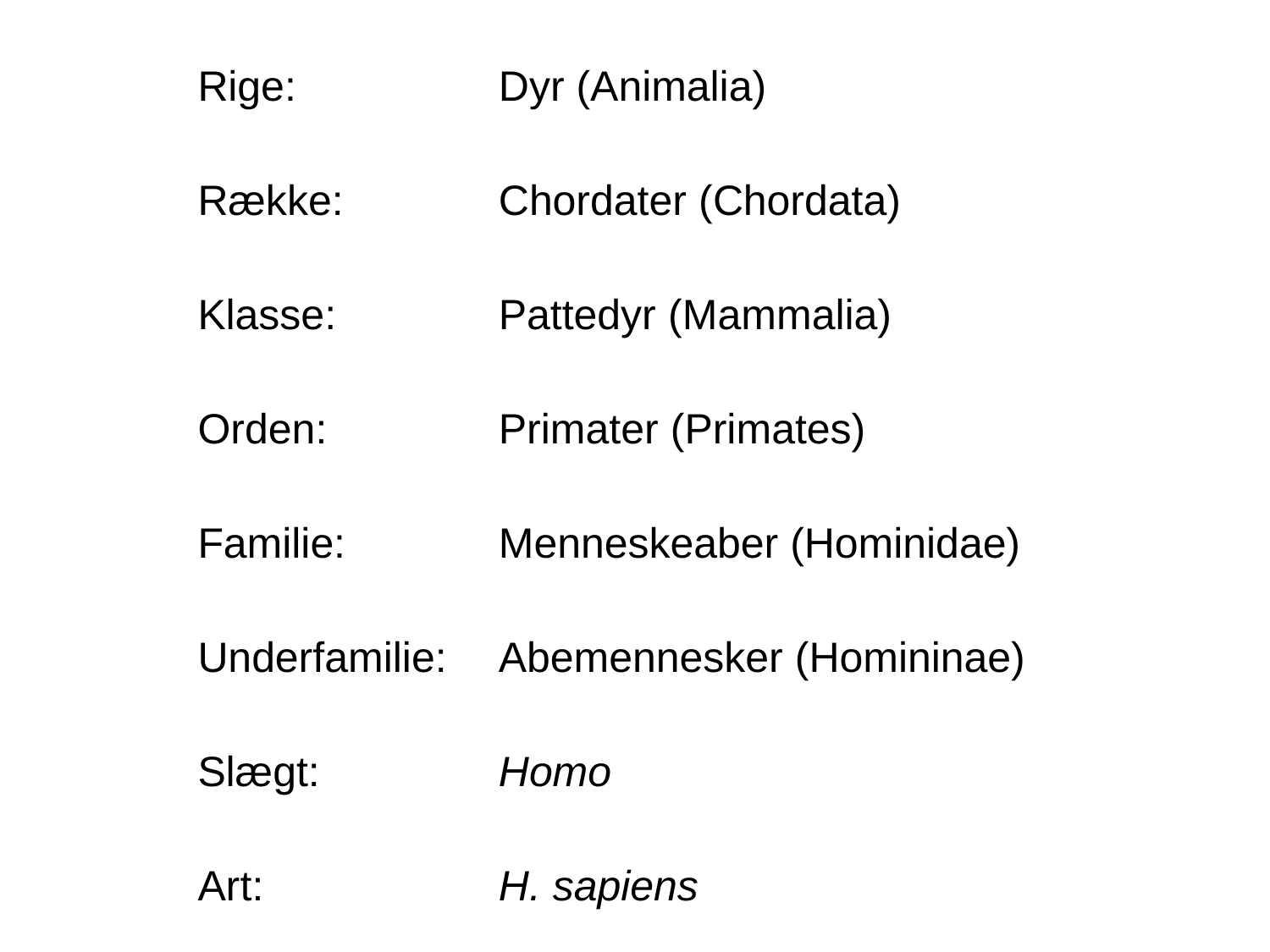

| Rige: | Dyr (Animalia) |
| --- | --- |
| Række: | Chordater (Chordata) |
| Klasse: | Pattedyr (Mammalia) |
| Orden: | Primater (Primates) |
| Familie: | Menneskeaber (Hominidae) |
| Underfamilie: | Abemennesker (Homininae) |
| Slægt: | Homo |
| Art: | H. sapiens |